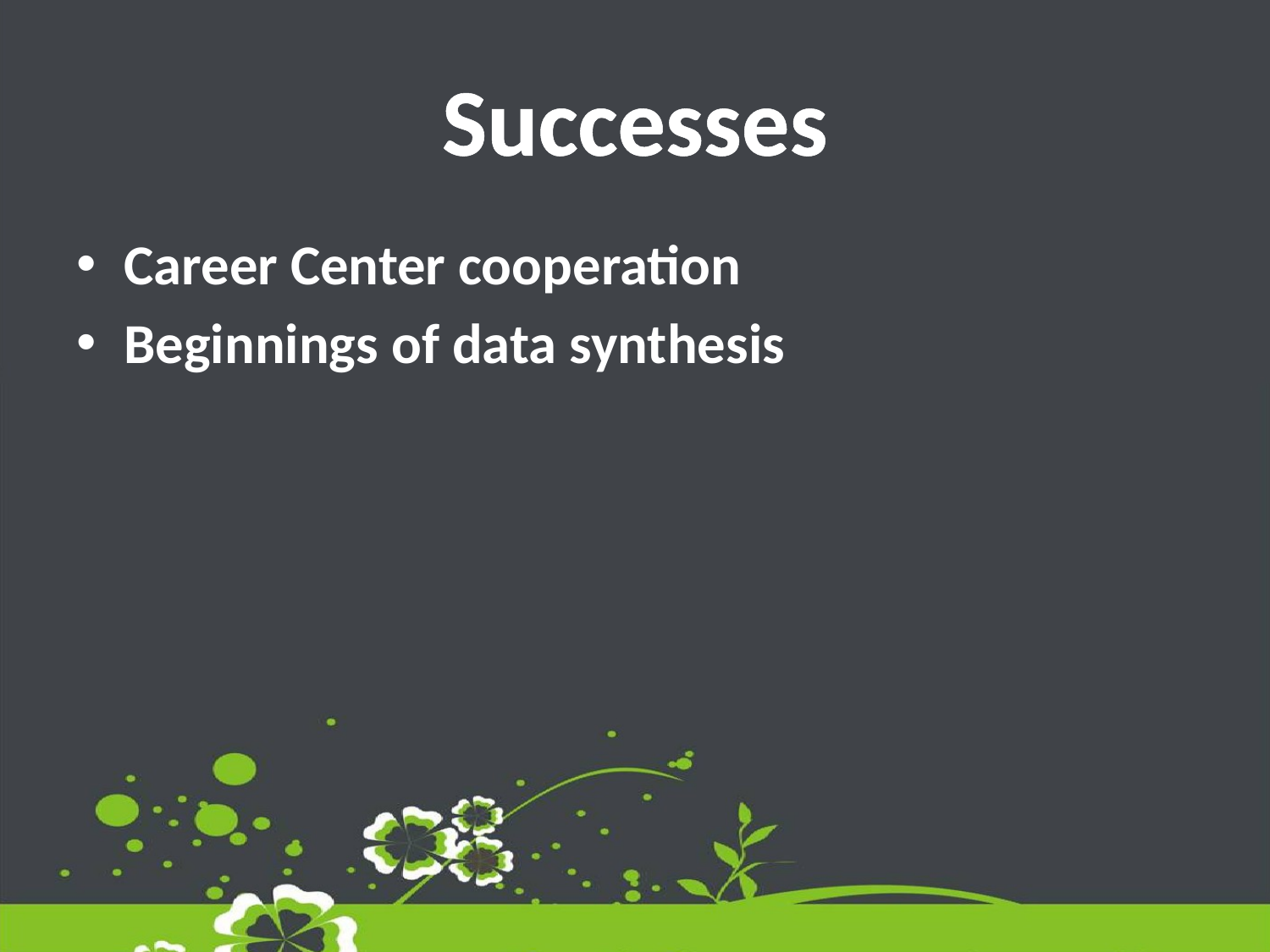

# Successes
Career Center cooperation
Beginnings of data synthesis